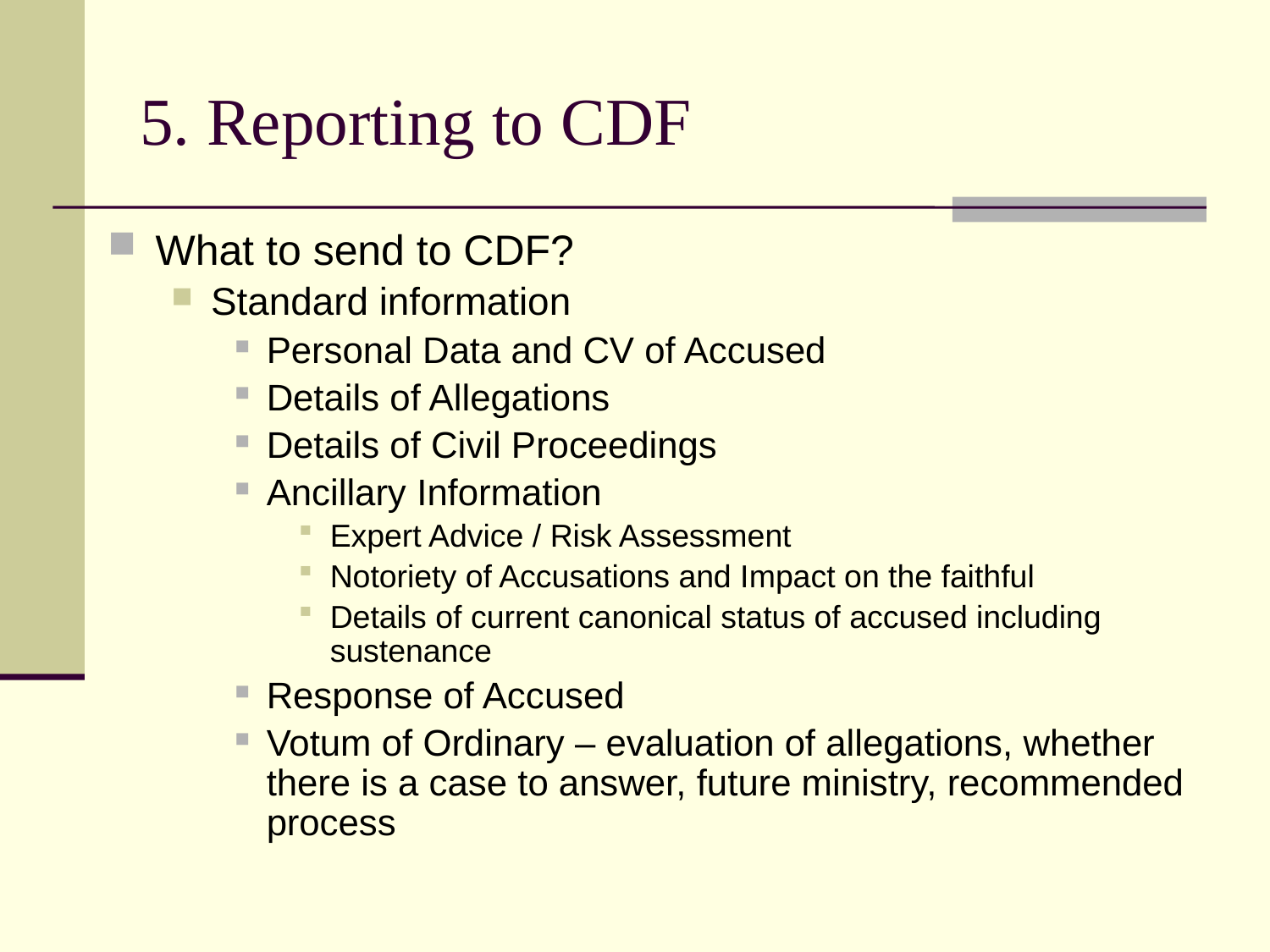

# 5. Reporting to CDF
What to send to CDF?
Standard information
Personal Data and CV of Accused
Details of Allegations
Details of Civil Proceedings
Ancillary Information
Expert Advice / Risk Assessment
Notoriety of Accusations and Impact on the faithful
Details of current canonical status of accused including sustenance
Response of Accused
Votum of Ordinary – evaluation of allegations, whether there is a case to answer, future ministry, recommended process